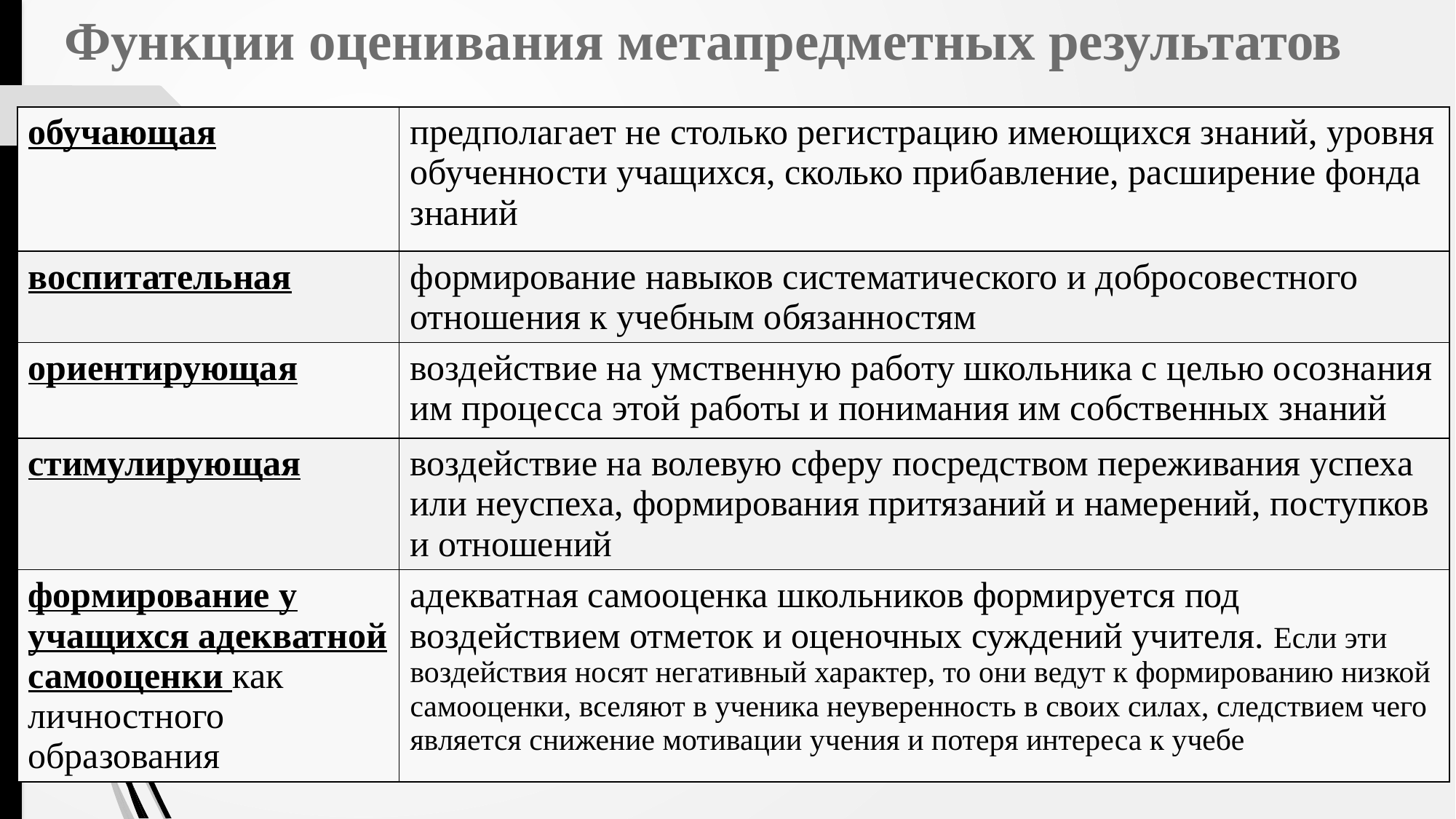

# Функции оценивания метапредметных результатов
| обучающая | предполагает не столько регистрацию имеющихся знаний, уровня обученности учащихся, сколько прибавление, расширение фонда знаний |
| --- | --- |
| воспитательная | формирование навыков систематического и добросовестного отношения к учебным обязанностям |
| ориентирующая | воздействие на умственную работу школьника с целью осознания им процесса этой работы и понимания им собственных знаний |
| стимулирующая | воздействие на волевую сферу посредством переживания успеха или неуспеха, формирования притязаний и намерений, поступков и отношений |
| формирование у учащихся адекватной самооценки как личностного образования | адекватная самооценка школьников формируется под воздействием отметок и оценочных суждений учителя. Если эти воздействия носят негативный характер, то они ведут к формированию низкой самооценки, вселяют в ученика неуверенность в своих силах, следствием чего является снижение мотивации учения и потеря интереса к учебе |